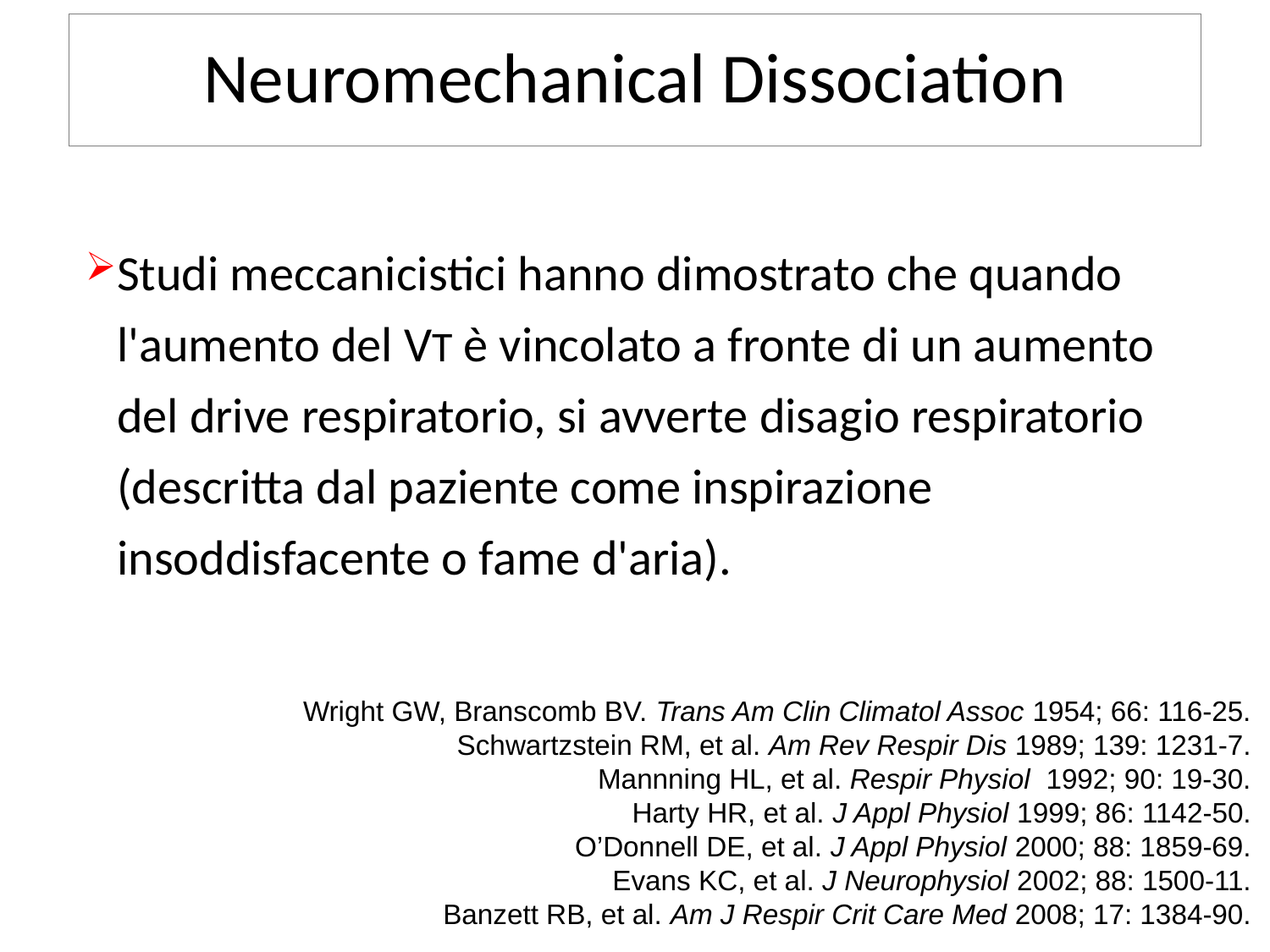

# Neuromechanical Dissociation
Studi meccanicistici hanno dimostrato che quando l'aumento del VT è vincolato a fronte di un aumento del drive respiratorio, si avverte disagio respiratorio (descritta dal paziente come inspirazione insoddisfacente o fame d'aria).
Wright GW, Branscomb BV. Trans Am Clin Climatol Assoc 1954; 66: 116-25.
Schwartzstein RM, et al. Am Rev Respir Dis 1989; 139: 1231-7.
Mannning HL, et al. Respir Physiol  1992; 90: 19-30.
Harty HR, et al. J Appl Physiol 1999; 86: 1142-50.
O’Donnell DE, et al. J Appl Physiol 2000; 88: 1859-69.
Evans KC, et al. J Neurophysiol 2002; 88: 1500-11.
Banzett RB, et al. Am J Respir Crit Care Med 2008; 17: 1384-90.